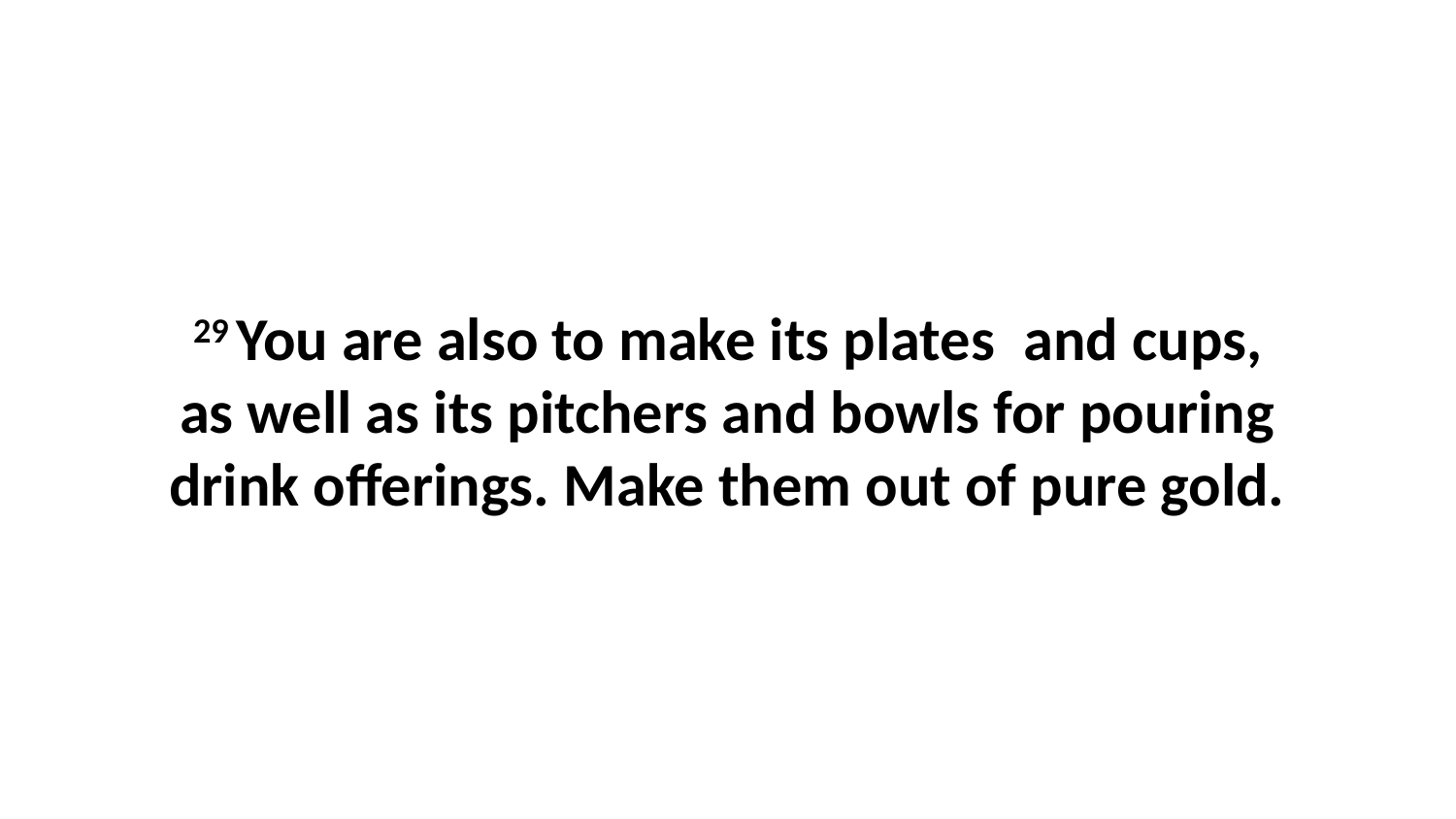

29 You are also to make its plates  and cups, as well as its pitchers and bowls for pouring drink offerings. Make them out of pure gold.